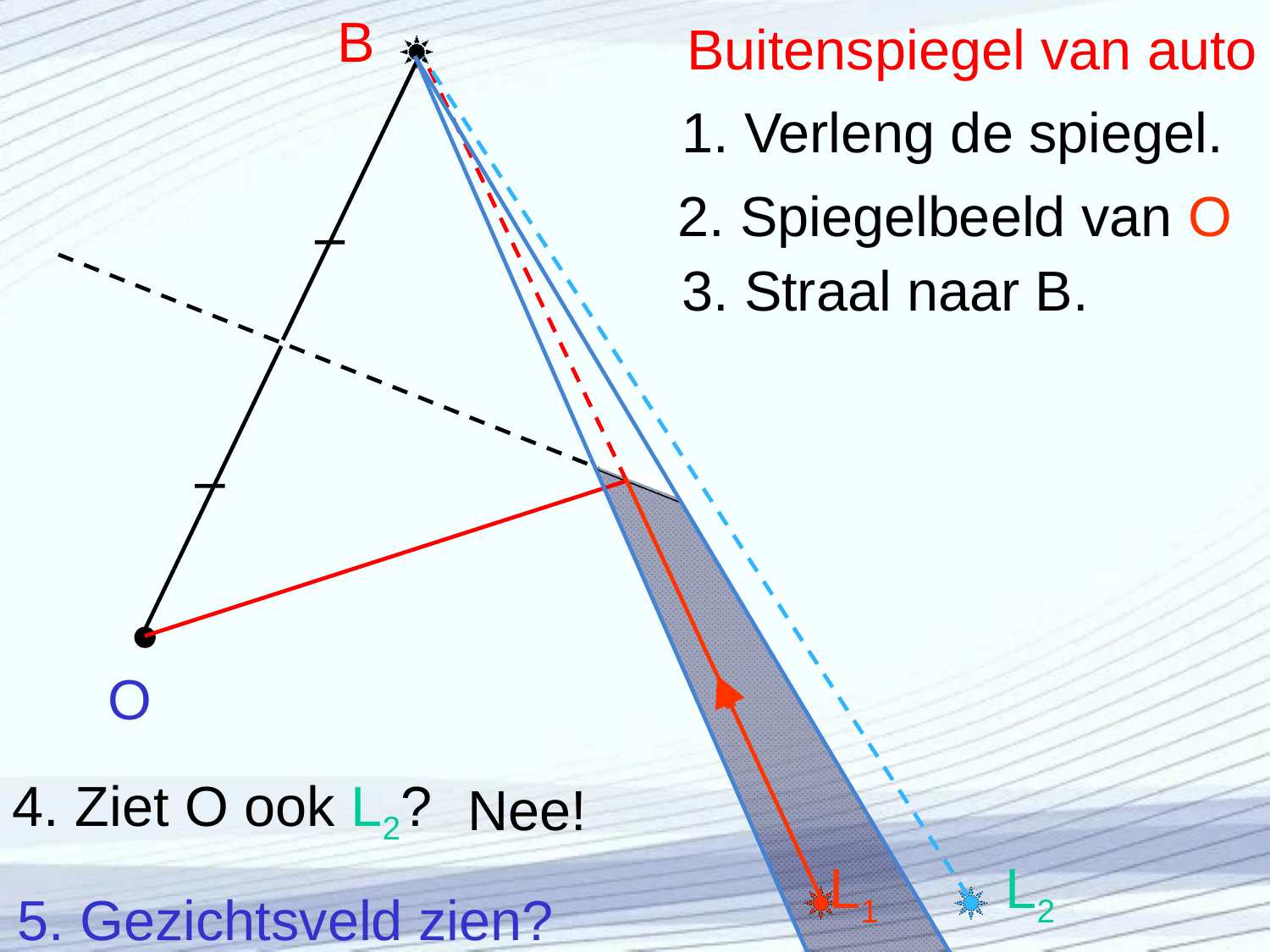

# Buitenspiegel van auto
B

1. Verleng de spiegel.
2. Spiegelbeeld van O
3. Straal naar B.

O
4. Ziet O ook L2?
Nee!
L1

L2

5. Gezichtsveld zien?